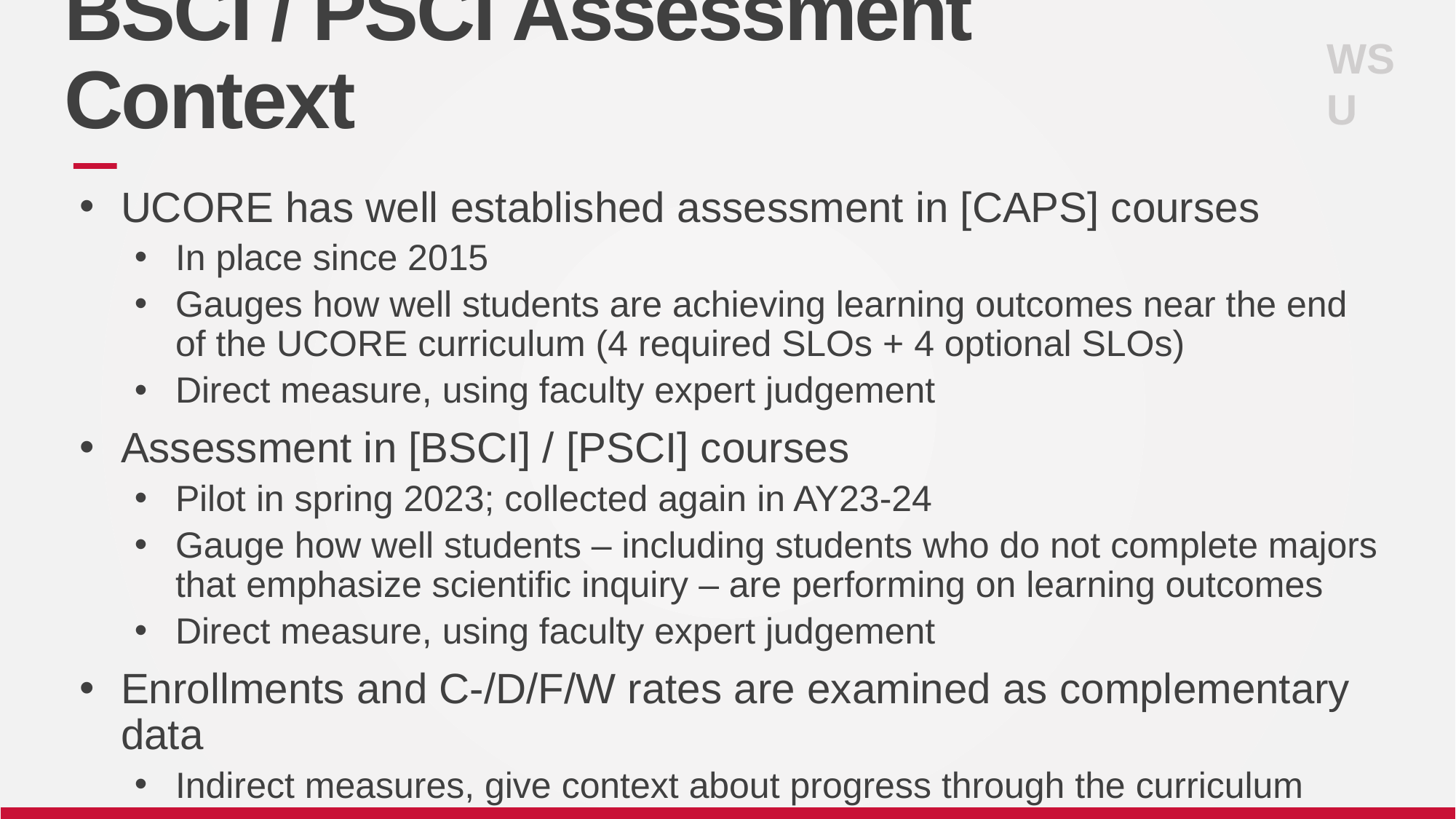

WSU
BSCI / PSCI Assessment Context

UCORE has well established assessment in [CAPS] courses
In place since 2015
Gauges how well students are achieving learning outcomes near the end of the UCORE curriculum (4 required SLOs + 4 optional SLOs)
Direct measure, using faculty expert judgement
Assessment in [BSCI] / [PSCI] courses
Pilot in spring 2023; collected again in AY23-24
Gauge how well students – including students who do not complete majors that emphasize scientific inquiry – are performing on learning outcomes
Direct measure, using faculty expert judgement
Enrollments and C-/D/F/W rates are examined as complementary data
Indirect measures, give context about progress through the curriculum